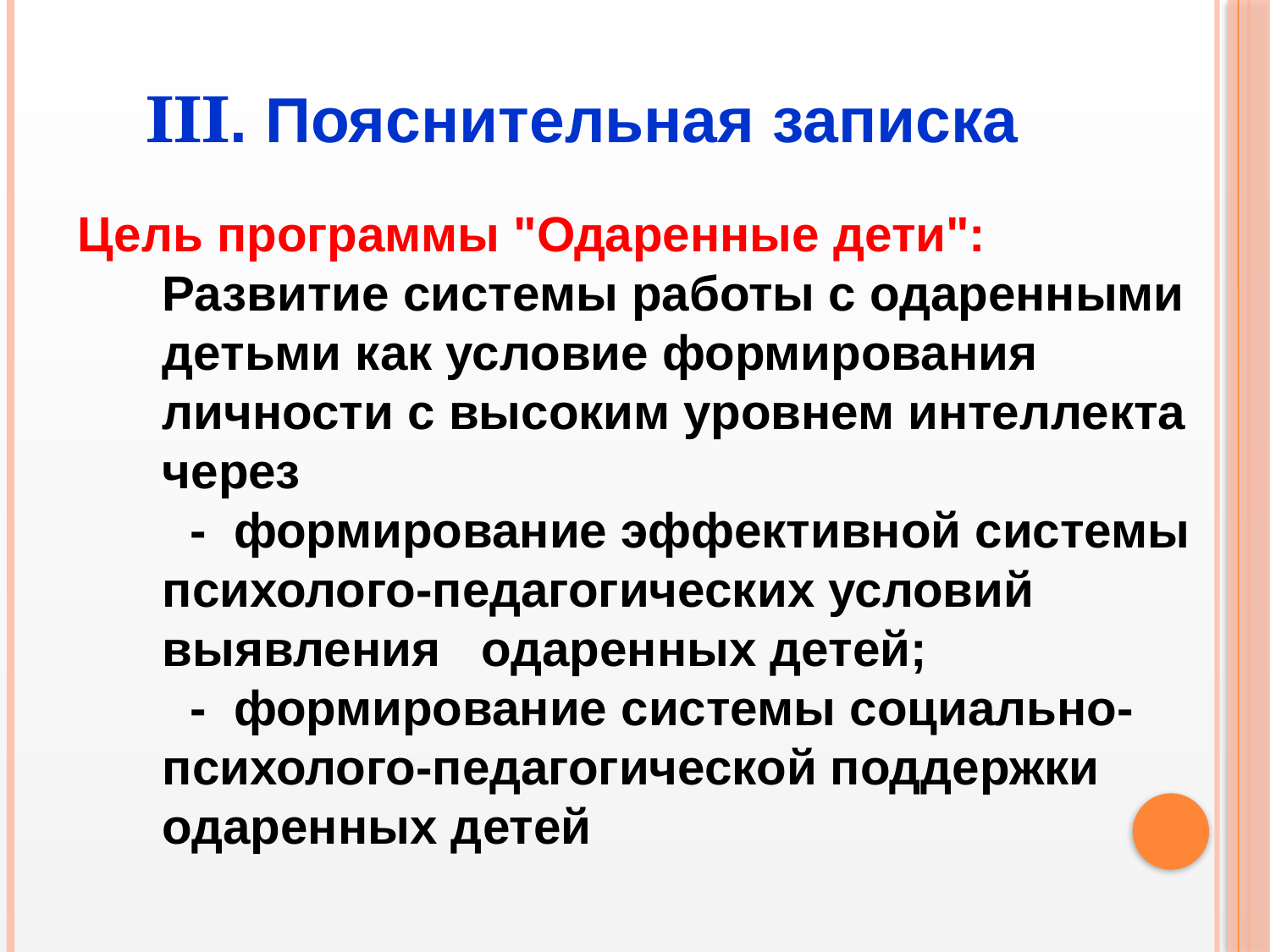

III. Пояснительная записка
Цель программы "Одаренные дети":  Развитие системы работы с одаренными детьми как условие формирования личности с высоким уровнем интеллекта через
  -  формирование эффективной системы психолого-педагогических условий выявления   одаренных детей;
  -  формирование системы социально-психолого-педагогической поддержки одаренных детей